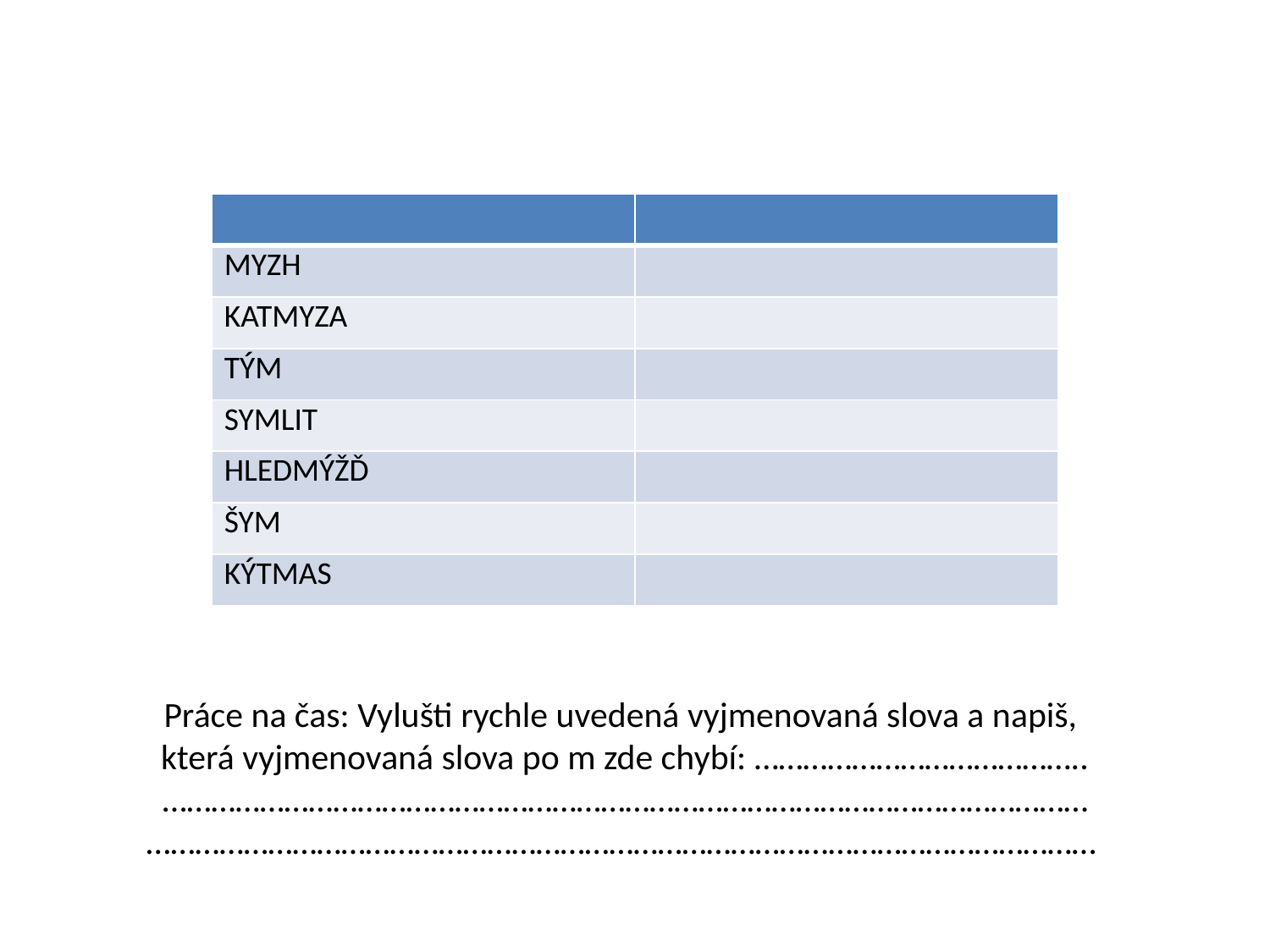

|  |  |
| --- | --- |
| MYZH |  |
| KATMYZA |  |
| TÝM |  |
| SYMLIT |  |
| HLEDMÝŽĎ |  |
| ŠYM |  |
| KÝTMAS |  |
Práce na čas: Vylušti rychle uvedená vyjmenovaná slova a napiš,
která vyjmenovaná slova po m zde chybí: …………………………………..
……………………………………………………………………………………………………
………………………………………………………………………………………………………